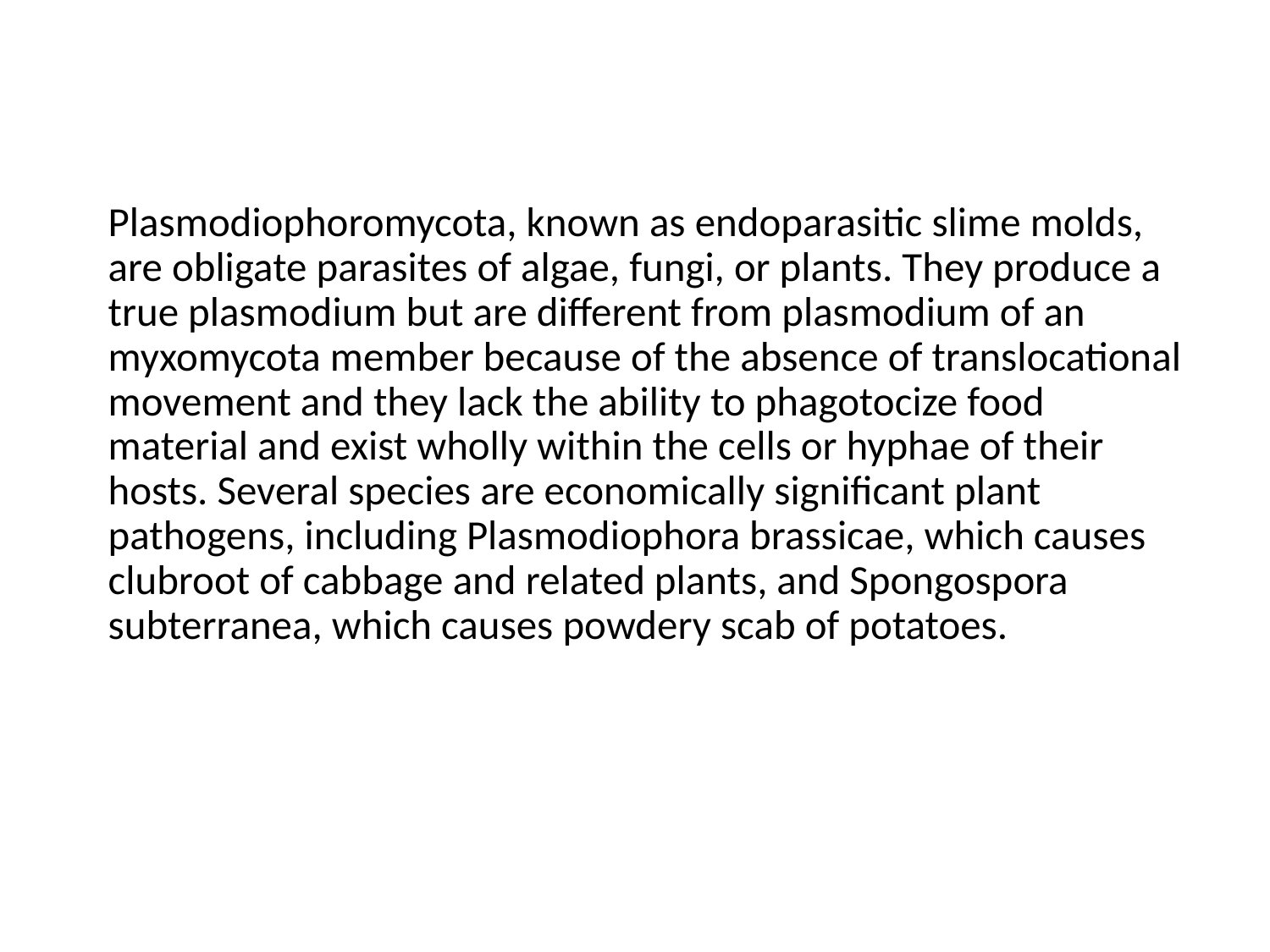

# Plasmodiophoromycota, known as endoparasitic slime molds, are obligate parasites of algae, fungi, or plants. They produce a true plasmodium but are different from plasmodium of an myxomycota member because of the absence of translocational movement and they lack the ability to phagotocize food material and exist wholly within the cells or hyphae of their hosts. Several species are economically significant plant pathogens, including Plasmodiophora brassicae, which causes clubroot of cabbage and related plants, and Spongospora subterranea, which causes powdery scab of potatoes.